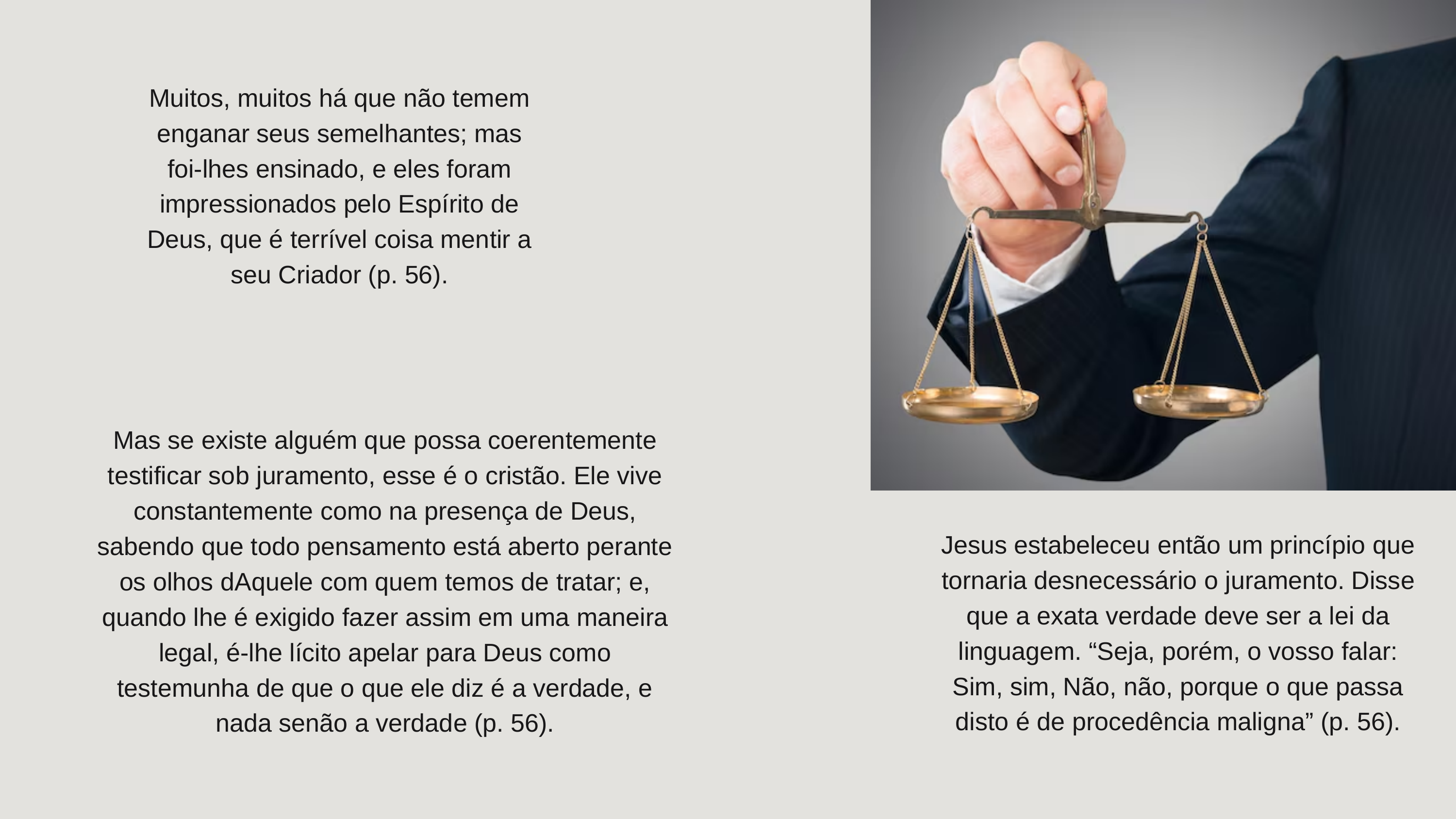

Muitos, muitos há que não temem enganar seus semelhantes; mas foi-lhes ensinado, e eles foram impressionados pelo Espírito de Deus, que é terrível coisa mentir a seu Criador (p. 56).
Mas se existe alguém que possa coerentemente testificar sob juramento, esse é o cristão. Ele vive constantemente como na presença de Deus, sabendo que todo pensamento está aberto perante os olhos dAquele com quem temos de tratar; e, quando lhe é exigido fazer assim em uma maneira legal, é-lhe lícito apelar para Deus como testemunha de que o que ele diz é a verdade, e nada senão a verdade (p. 56).
Jesus estabeleceu então um princípio que tornaria desnecessário o juramento. Disse que a exata verdade deve ser a lei da linguagem. “Seja, porém, o vosso falar: Sim, sim, Não, não, porque o que passa disto é de procedência maligna” (p. 56).